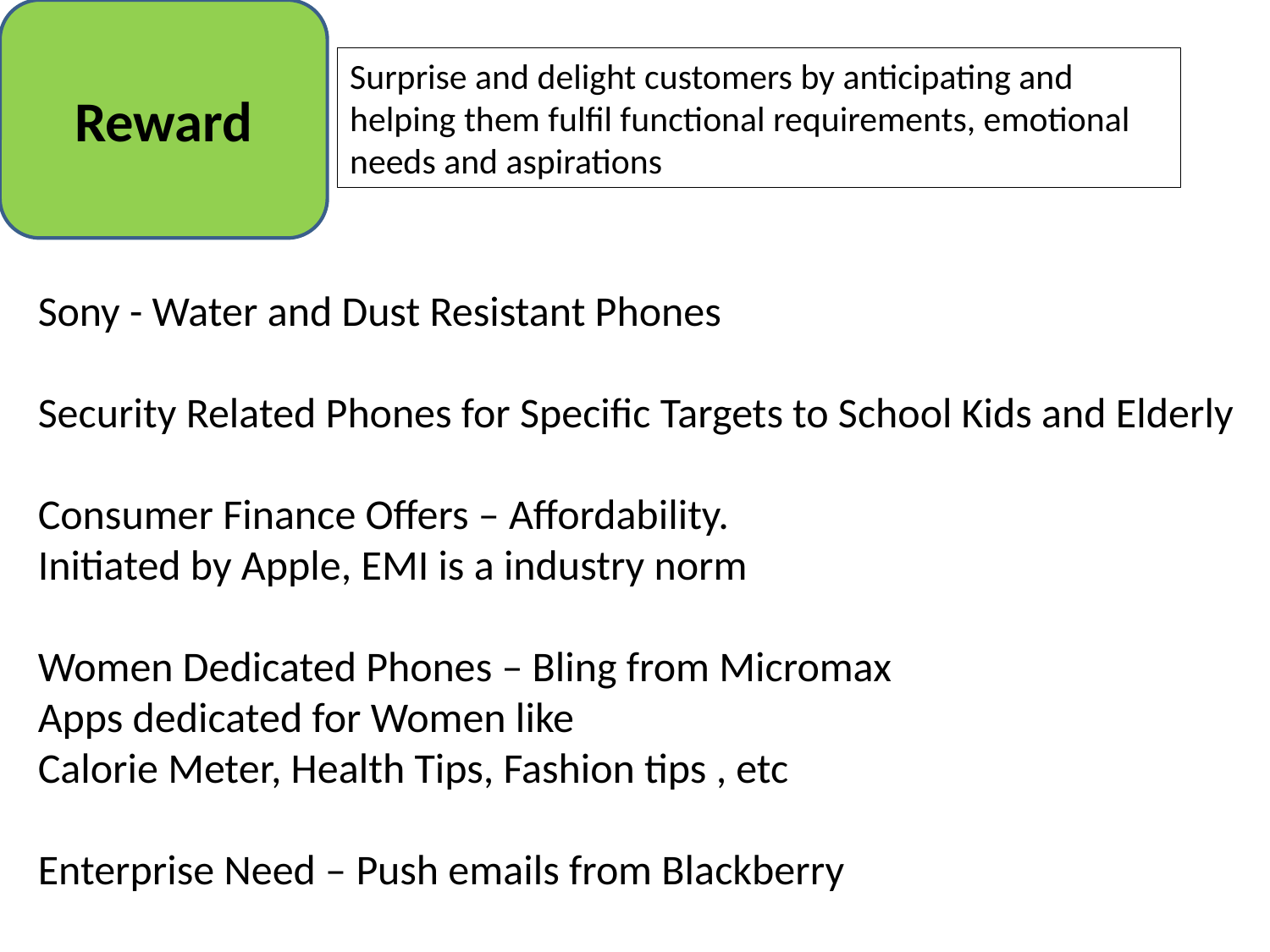

Reward
Surprise and delight customers by anticipating and helping them fulfil functional requirements, emotional needs and aspirations
Sony - Water and Dust Resistant Phones

Security Related Phones for Specific Targets to School Kids and Elderly

Consumer Finance Offers – Affordability.
Initiated by Apple, EMI is a industry norm

Women Dedicated Phones – Bling from Micromax
Apps dedicated for Women like
Calorie Meter, Health Tips, Fashion tips , etc

Enterprise Need – Push emails from Blackberry